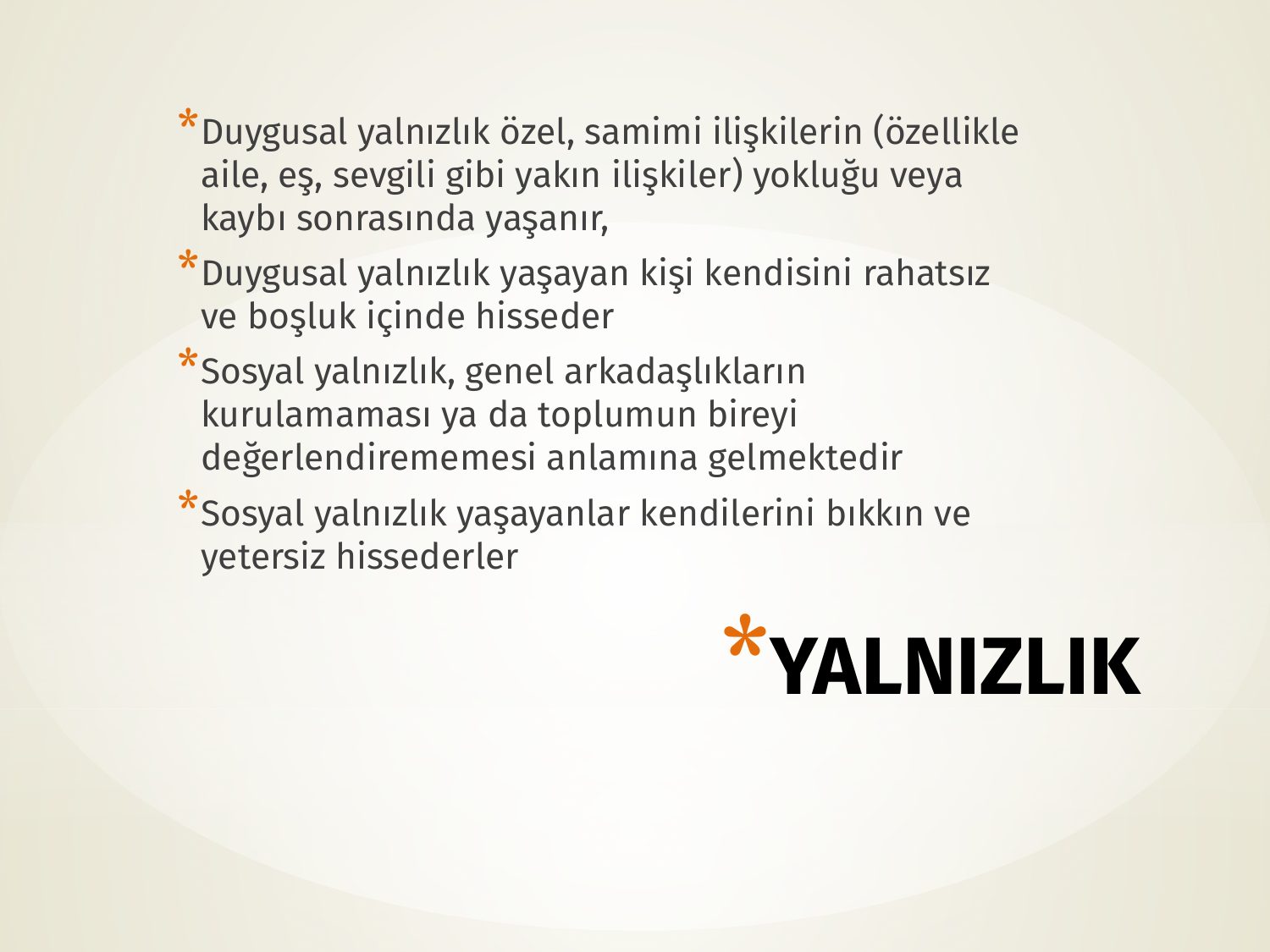

Duygusal yalnızlık özel, samimi ilişkilerin (özellikle aile, eş, sevgili gibi yakın ilişkiler) yokluğu veya kaybı sonrasında yaşanır,
Duygusal yalnızlık yaşayan kişi kendisini rahatsız ve boşluk içinde hisseder
Sosyal yalnızlık, genel arkadaşlıkların kurulamaması ya da toplumun bireyi değerlendirememesi anlamına gelmektedir
Sosyal yalnızlık yaşayanlar kendilerini bıkkın ve yetersiz hissederler

# YALNIZLIK